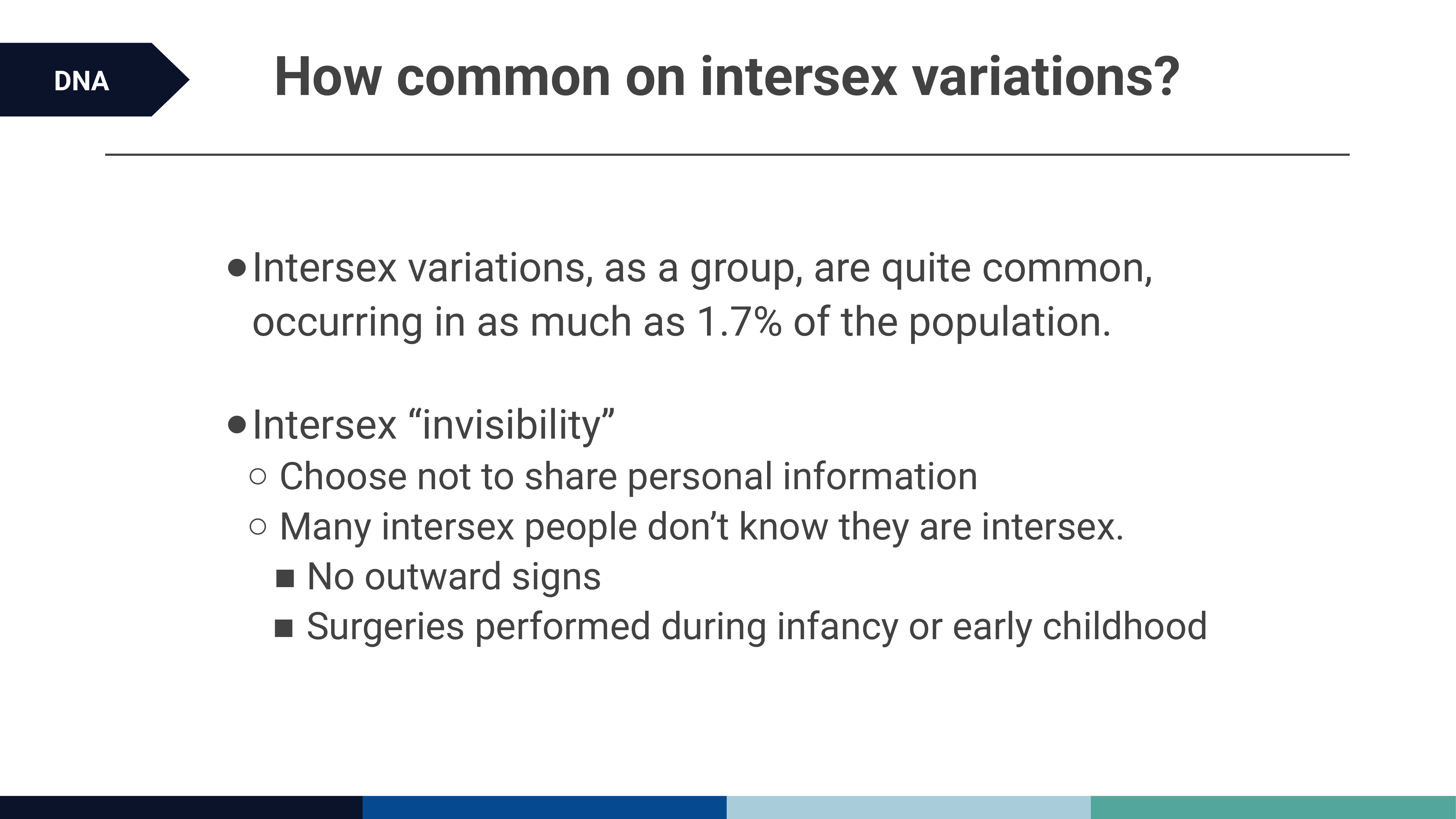

# How common on intersex variations?
DNA
Intersex variations, as a group, are quite common, occurring in as much as 1.7% of the population.
Intersex “invisibility”
Choose not to share personal information
Many intersex people don’t know they are intersex.
No outward signs
Surgeries performed during infancy or early childhood